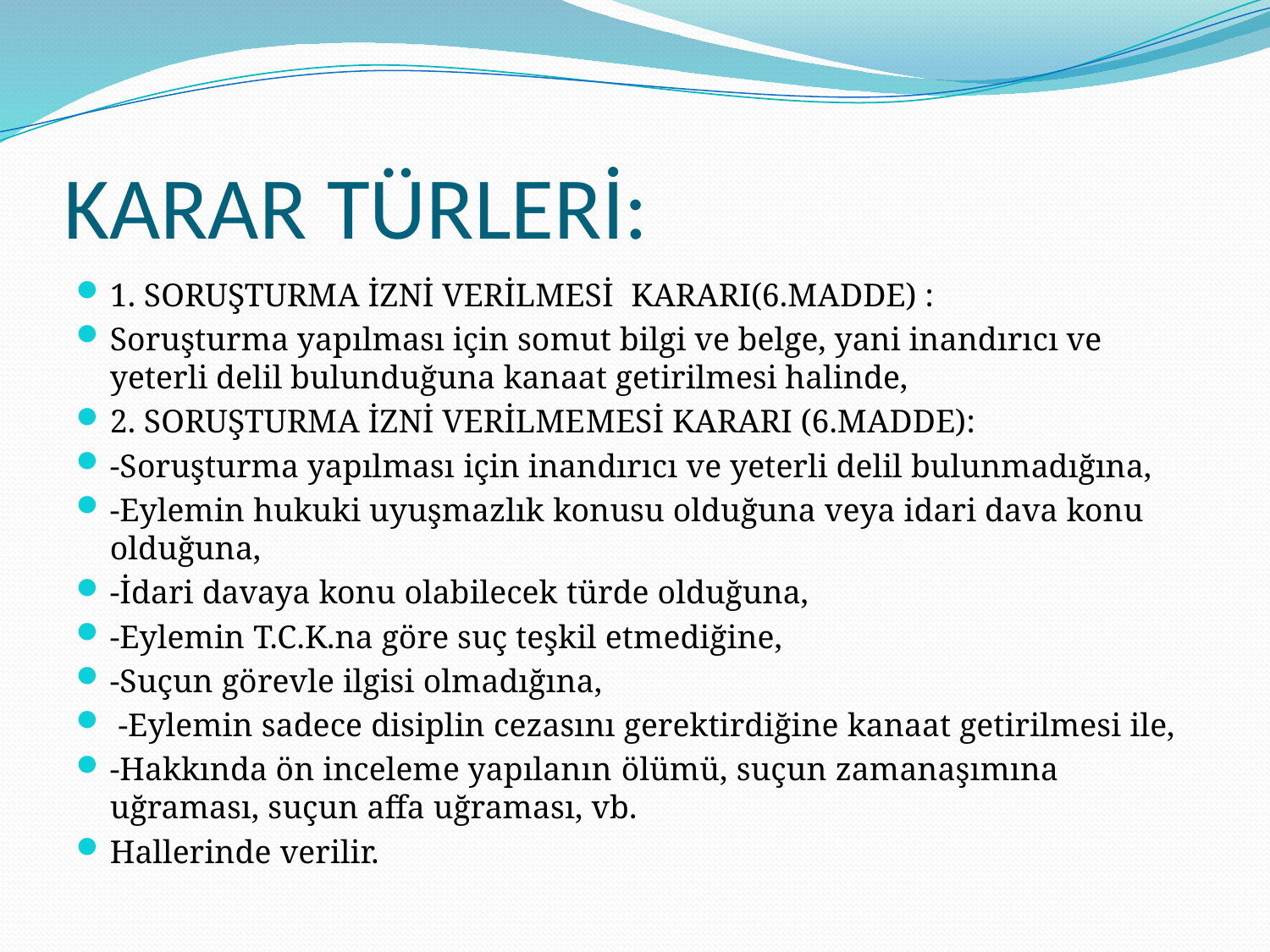

# KARAR TÜRLERİ:
1. SORUŞTURMA İZNİ VERİLMESİ  KARARI(6.MADDE) :
Soruşturma yapılması için somut bilgi ve belge, yani inandırıcı ve yeterli delil bulunduğuna kanaat getirilmesi halinde,
2. SORUŞTURMA İZNİ VERİLMEMESİ KARARI (6.MADDE):
-Soruşturma yapılması için inandırıcı ve yeterli delil bulunmadığına,
-Eylemin hukuki uyuşmazlık konusu olduğuna veya idari dava konu olduğuna,
-İdari davaya konu olabilecek türde olduğuna,
-Eylemin T.C.K.na göre suç teşkil etmediğine,
-Suçun görevle ilgisi olmadığına,
 -Eylemin sadece disiplin cezasını gerektirdiğine kanaat getirilmesi ile,
-Hakkında ön inceleme yapılanın ölümü, suçun zamanaşımına uğraması, suçun affa uğraması, vb.
Hallerinde verilir.